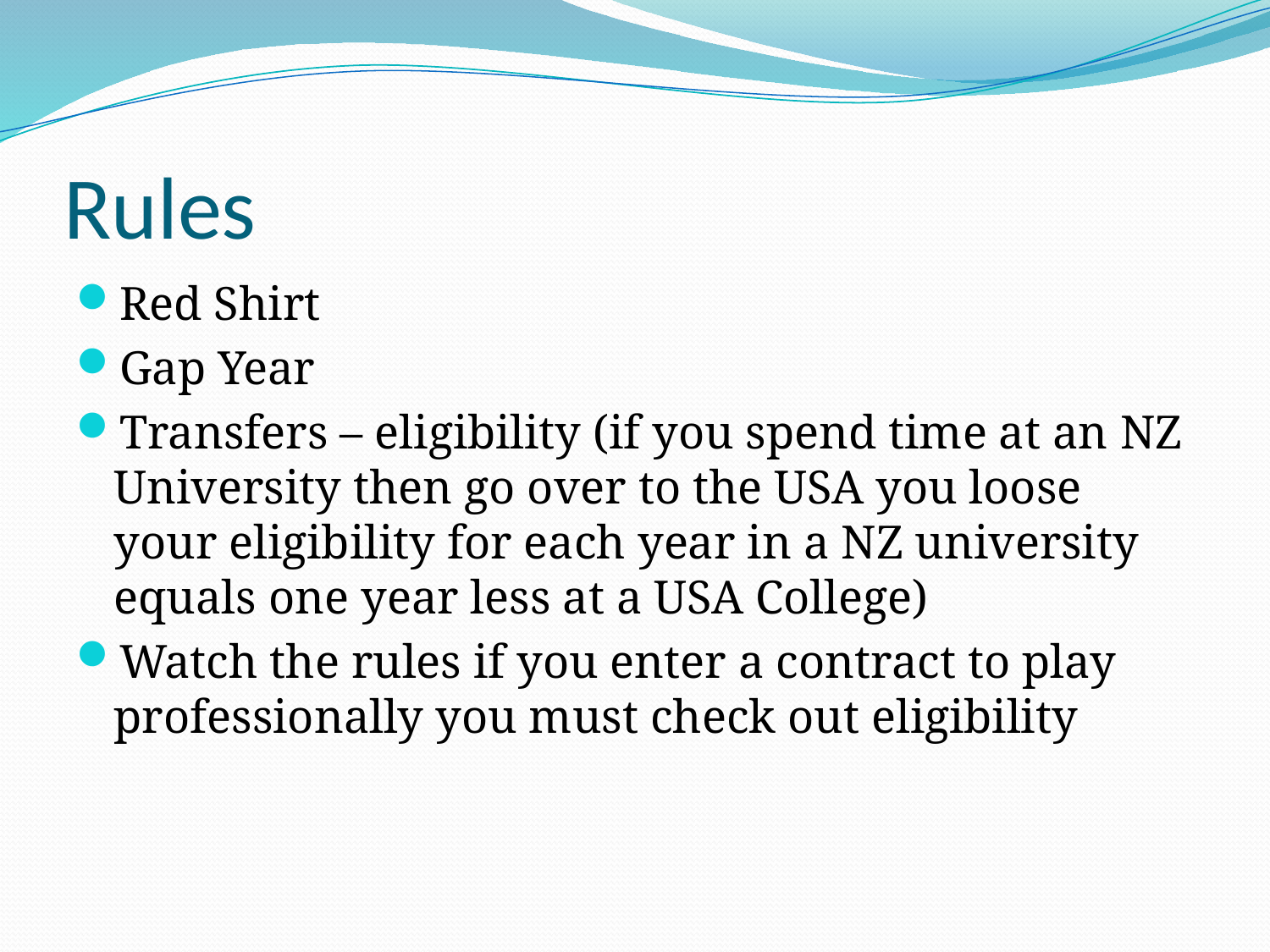

# Rules
Red Shirt
Gap Year
Transfers – eligibility (if you spend time at an NZ University then go over to the USA you loose your eligibility for each year in a NZ university equals one year less at a USA College)
Watch the rules if you enter a contract to play professionally you must check out eligibility